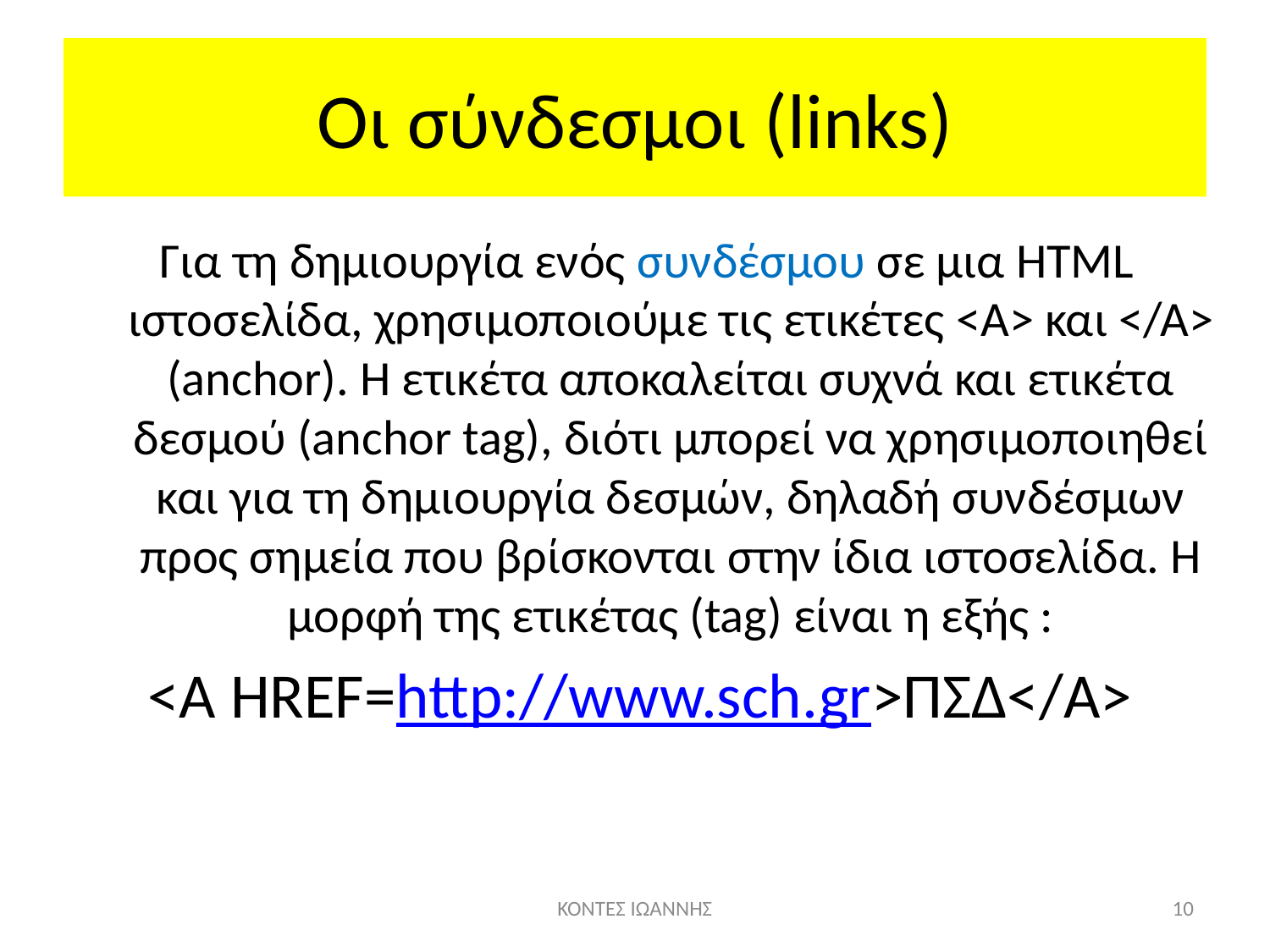

Οι σύνδεσμοι (links)
Για τη δημιουργία ενός συνδέσμου σε μια HTML ιστοσελίδα, χρησιμοποιούμε τις ετικέτες <A> και </Α> (anchor). Η ετικέτα αποκαλείται συχνά και ετικέτα δεσμού (anchor tag), διότι μπορεί να χρησιμοποιηθεί και για τη δημιουργία δεσμών, δηλαδή συνδέσμων προς σημεία που βρίσκονται στην ίδια ιστοσελίδα. Η μορφή της ετικέτας (tag) είναι η εξής :
<A HREF=http://www.sch.gr>ΠΣΔ</A>

ΚΟΝΤΕΣ ΙΩΑΝΝΗΣ
10